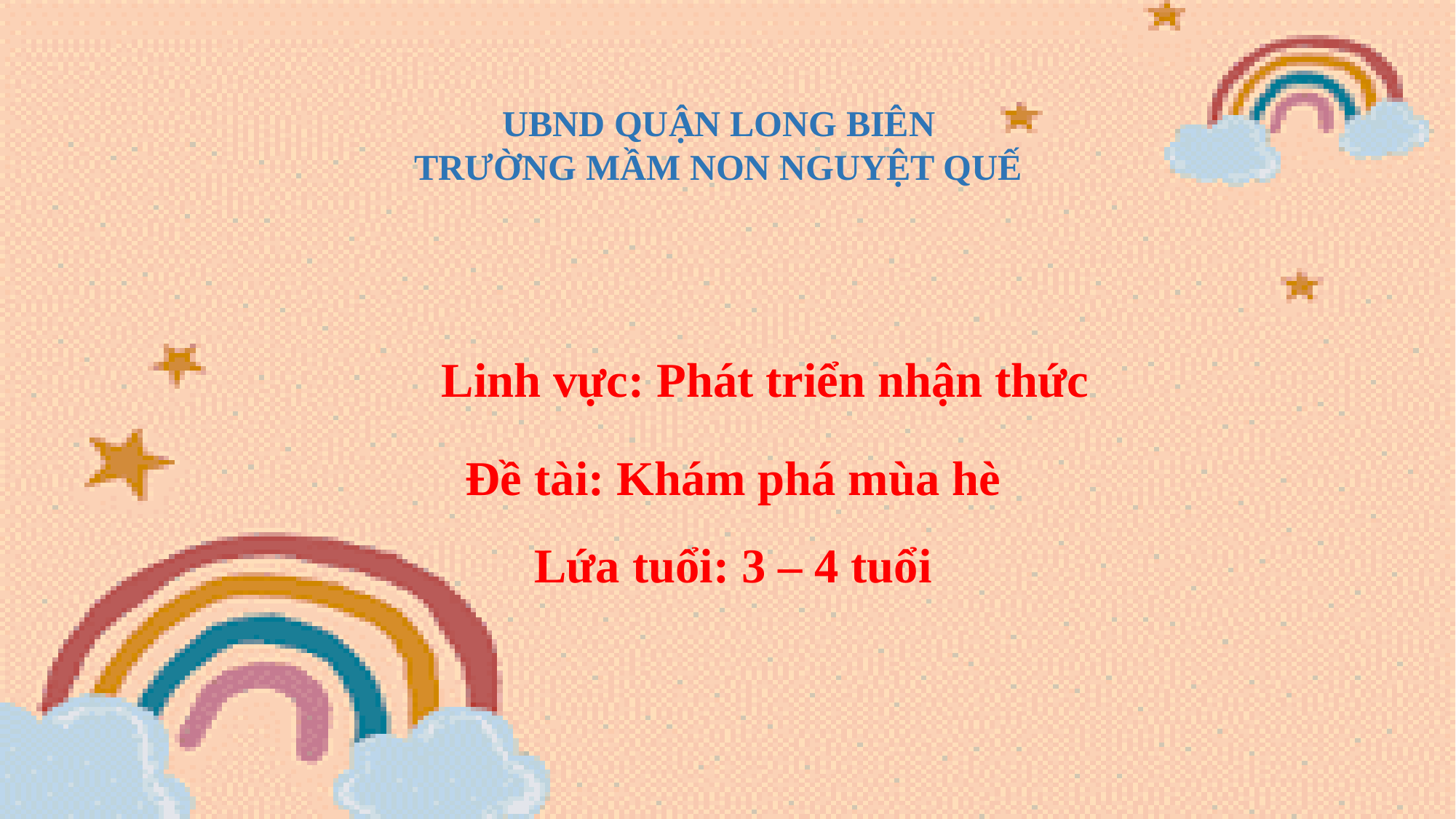

UBND QUẬN LONG BIÊN
TRƯỜNG MẦM NON NGUYỆT QUẾ
Linh vực: Phát triển nhận thức
Đề tài: Khám phá mùa hè
Lứa tuổi: 3 – 4 tuổi